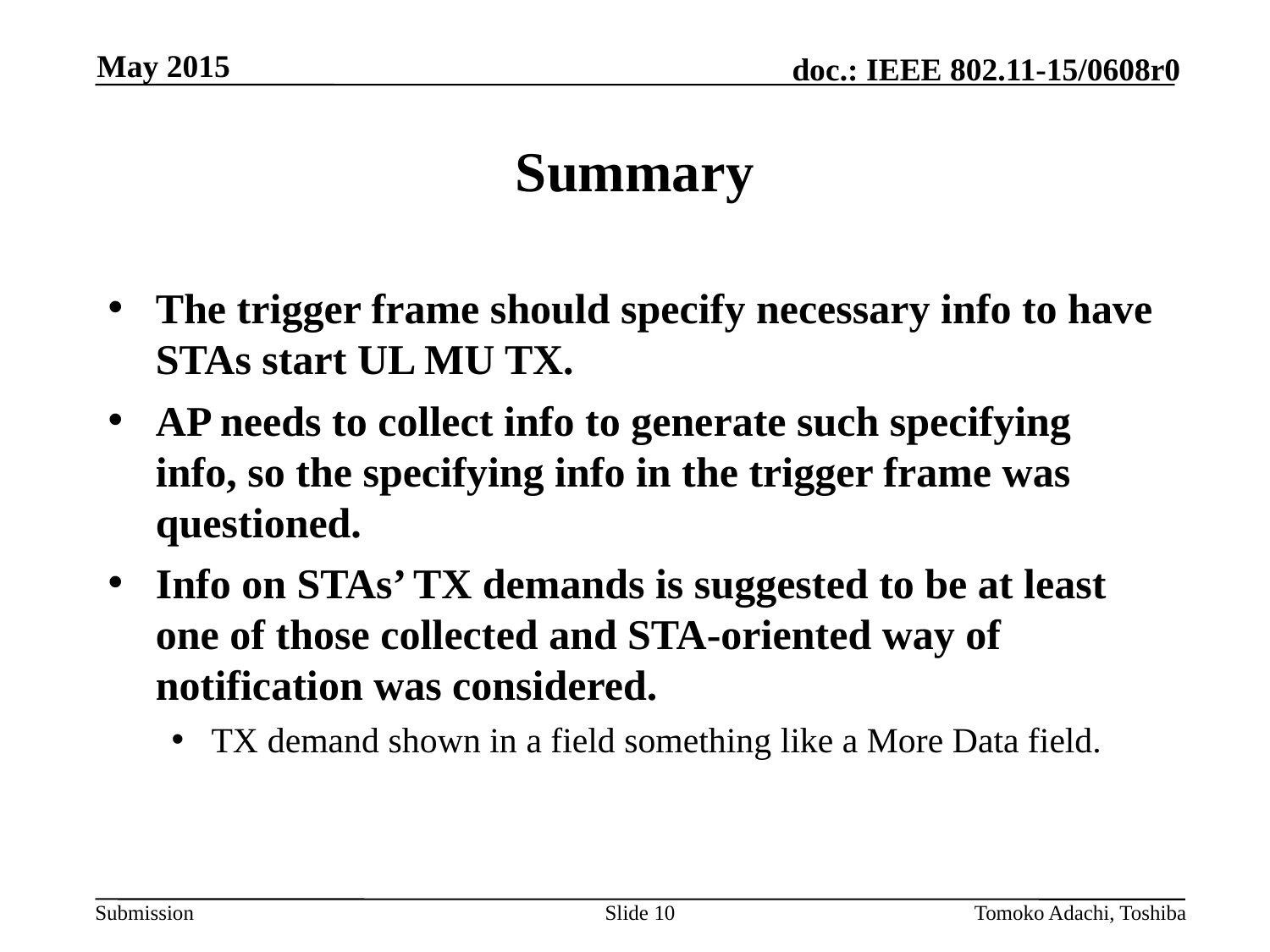

May 2015
# Summary
The trigger frame should specify necessary info to have STAs start UL MU TX.
AP needs to collect info to generate such specifying info, so the specifying info in the trigger frame was questioned.
Info on STAs’ TX demands is suggested to be at least one of those collected and STA-oriented way of notification was considered.
TX demand shown in a field something like a More Data field.
Slide 10
Tomoko Adachi, Toshiba